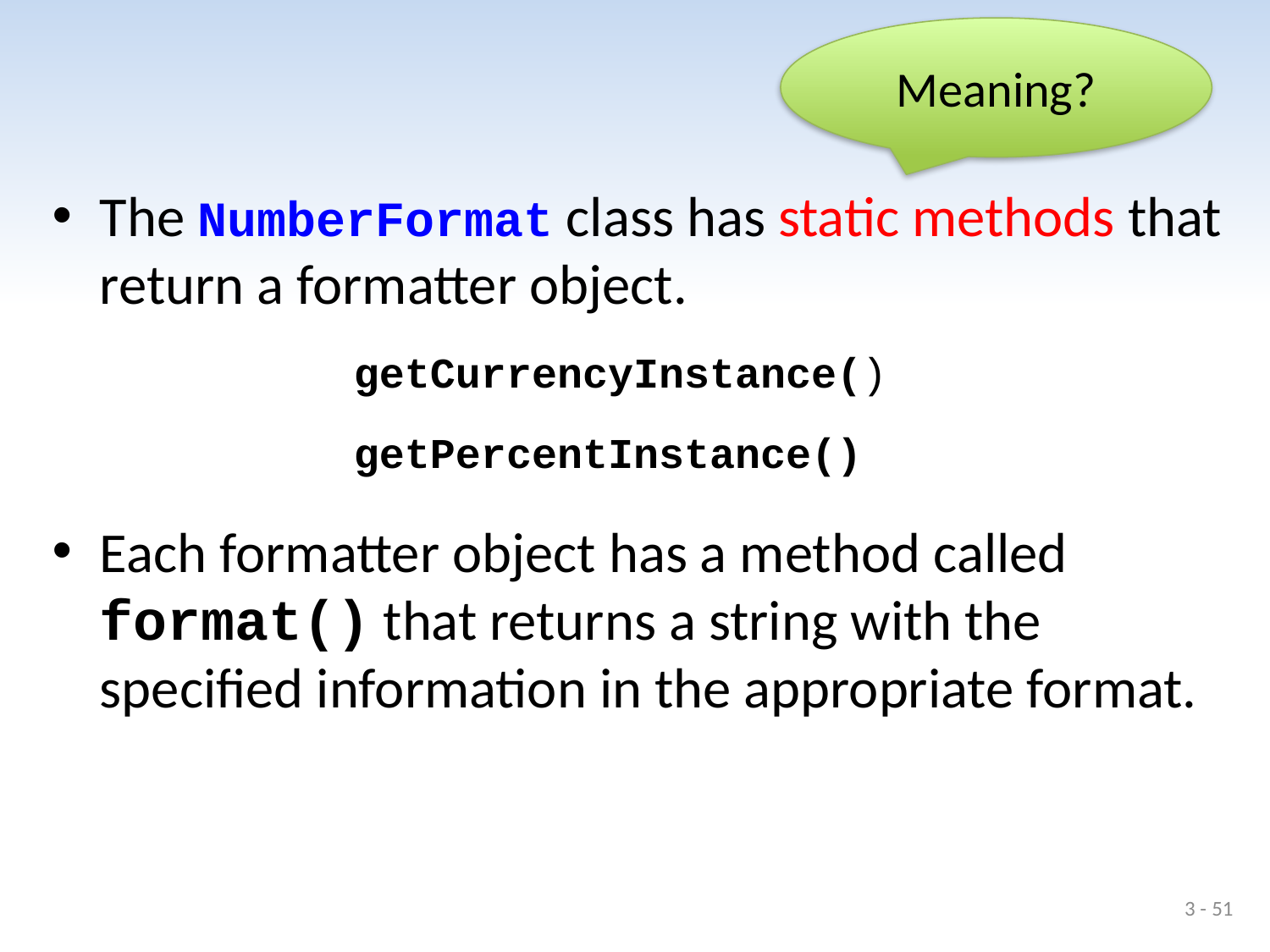

Meaning?
#
The NumberFormat class has static methods that return a formatter object.
			getCurrencyInstance()
			getPercentInstance()
Each formatter object has a method called format() that returns a string with the specified information in the appropriate format.
3 - 51